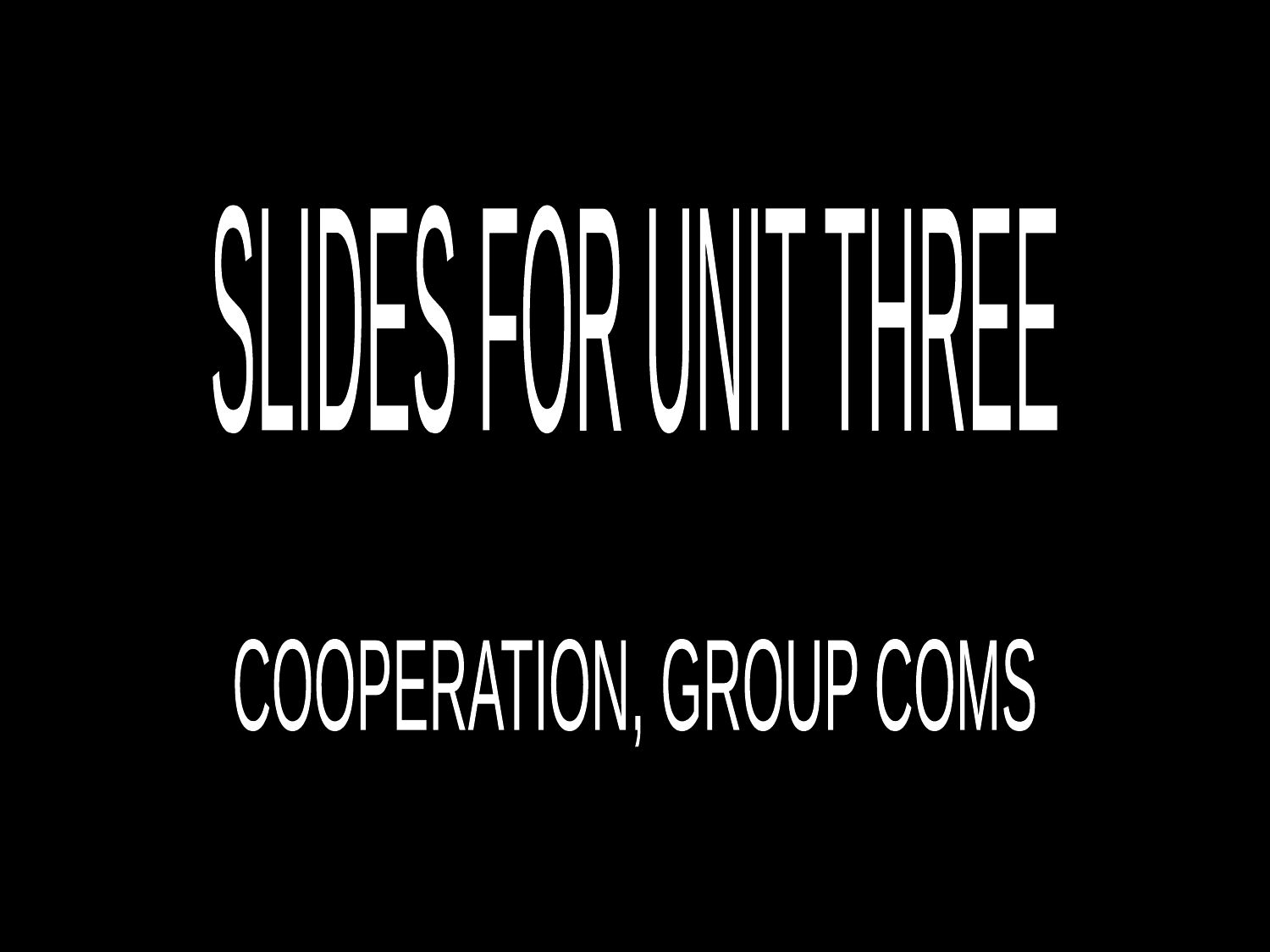

SLIDES FOR UNIT THREE
COOPERATION, GROUP COMS